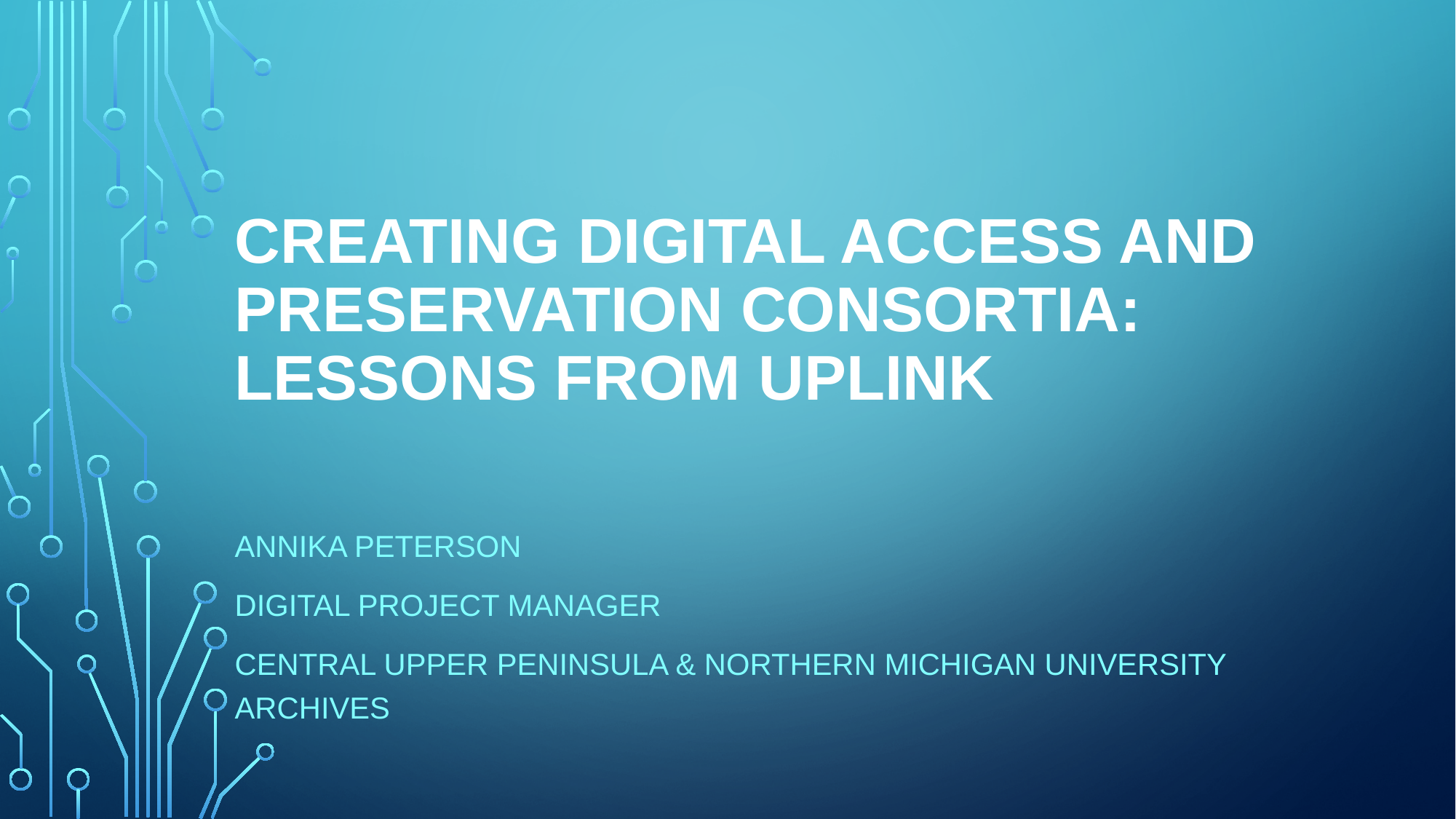

# Creating Digital Access and Preservation Consortia: Lessons from UPLINK
Annika Peterson
Digital Project Manager
Central Upper Peninsula & Northern Michigan University Archives